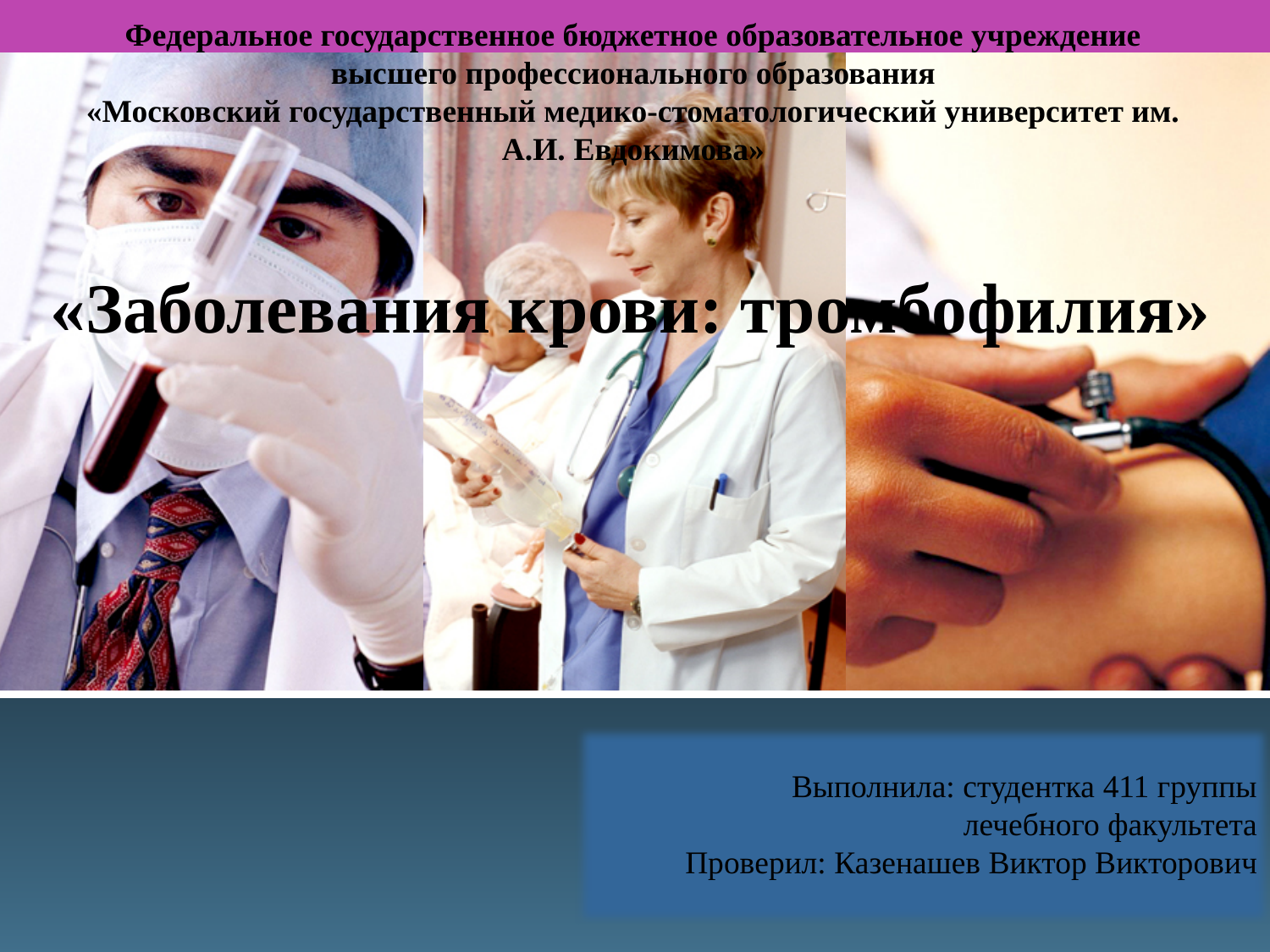

Федеральное государственное бюджетное образовательное учреждение высшего профессионального образования
«Московский государственный медико-стоматологический университет им. А.И. Евдокимова»
«Заболевания крови: тромбофилия»

Выполнила: студентка 411 группы
лечебного факультета
Проверил: Казенашев Виктор Викторович